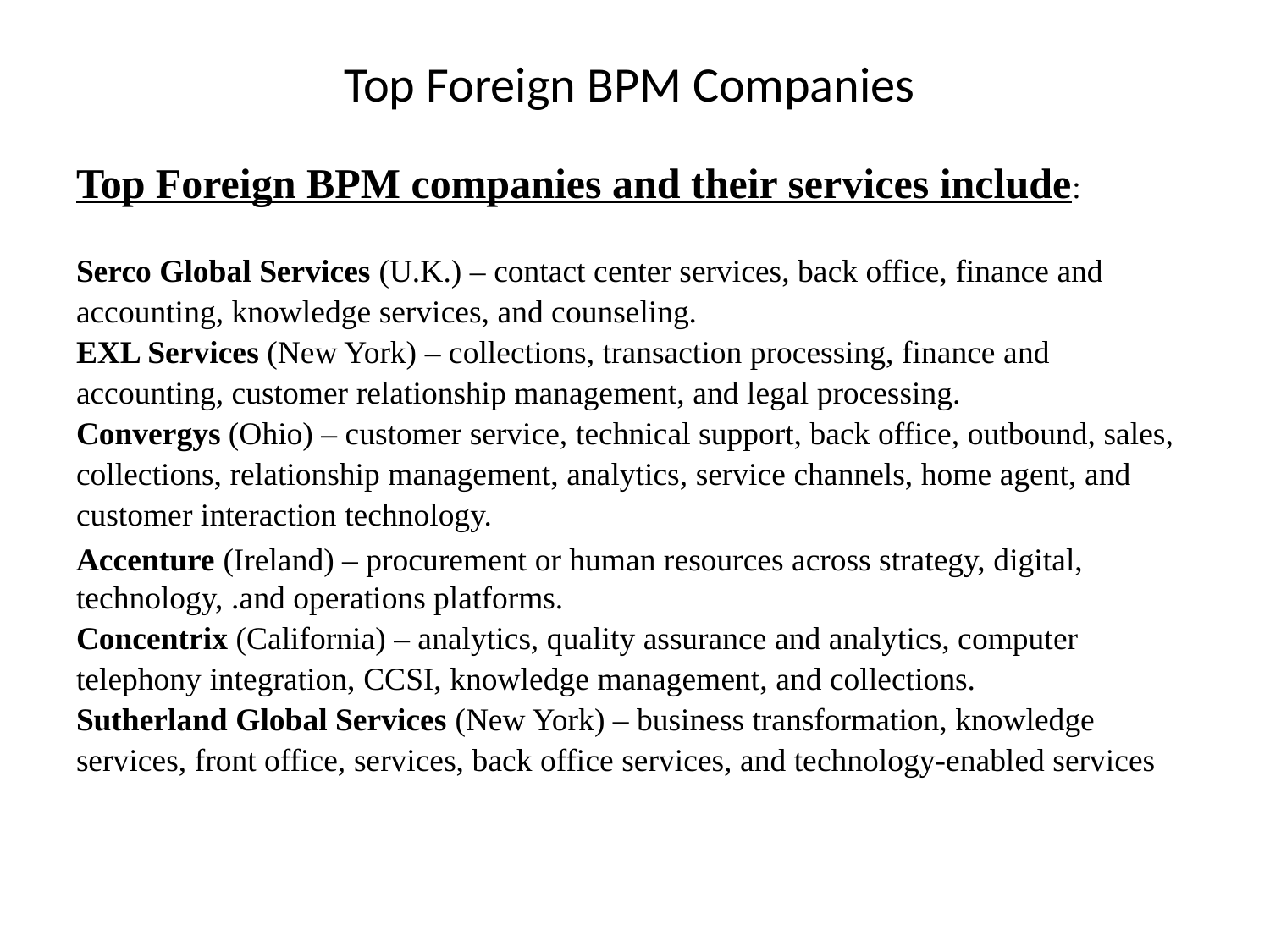

# Top Foreign BPM Companies
Top Foreign BPM companies and their services include:

Serco Global Services (U.K.) – contact center services, back office, finance and accounting, knowledge services, and counseling.
EXL Services (New York) – collections, transaction processing, finance and accounting, customer relationship management, and legal processing.
Convergys (Ohio) – customer service, technical support, back office, outbound, sales, collections, relationship management, analytics, service channels, home agent, and customer interaction technology.
Accenture (Ireland) – procurement or human resources across strategy, digital, technology, .and operations platforms.
Concentrix (California) – analytics, quality assurance and analytics, computer telephony integration, CCSI, knowledge management, and collections.
Sutherland Global Services (New York) – business transformation, knowledge services, front office, services, back office services, and technology-enabled services